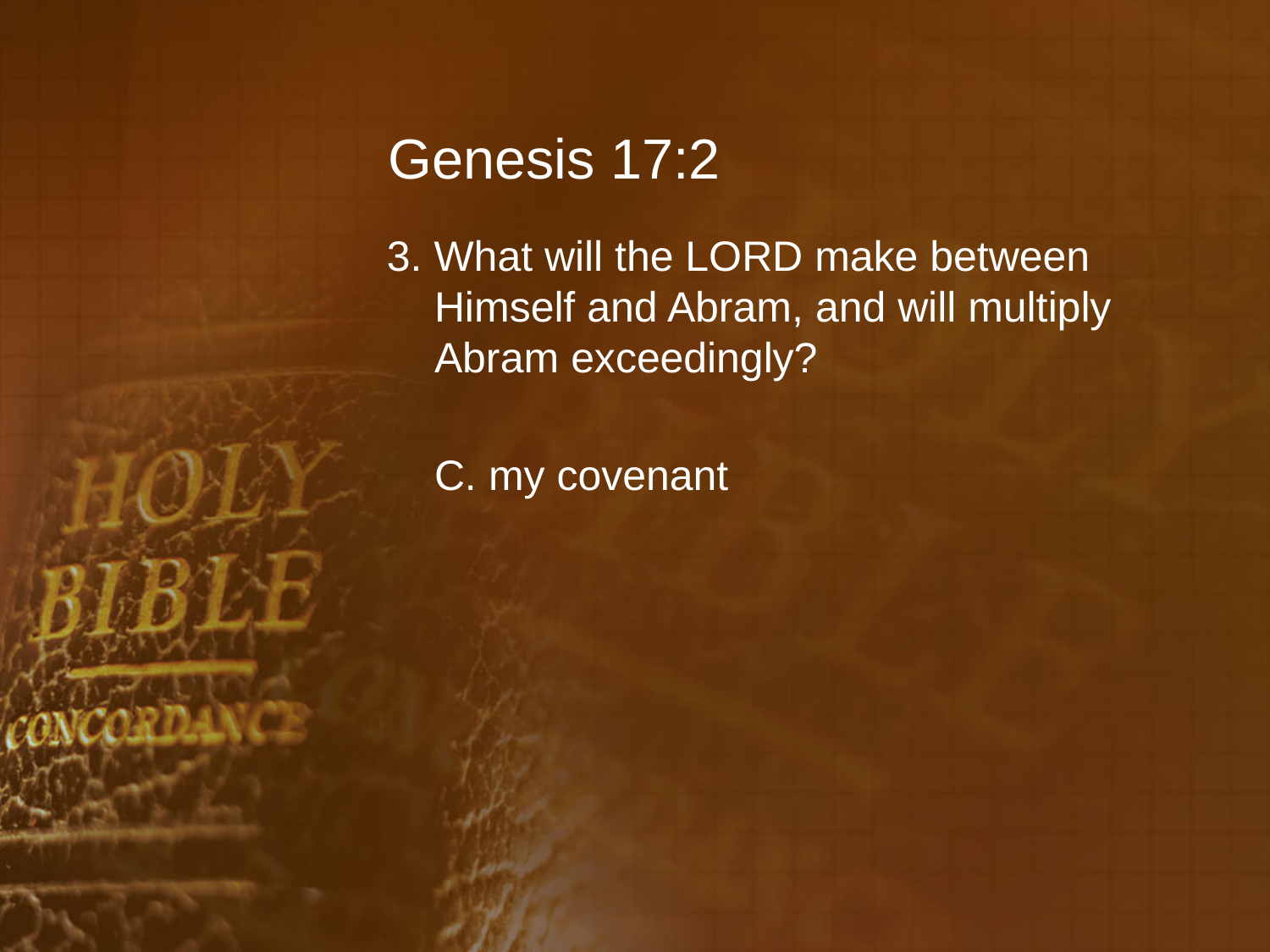

# Genesis 17:2
3. What will the LORD make between Himself and Abram, and will multiply Abram exceedingly?

	C. my covenant